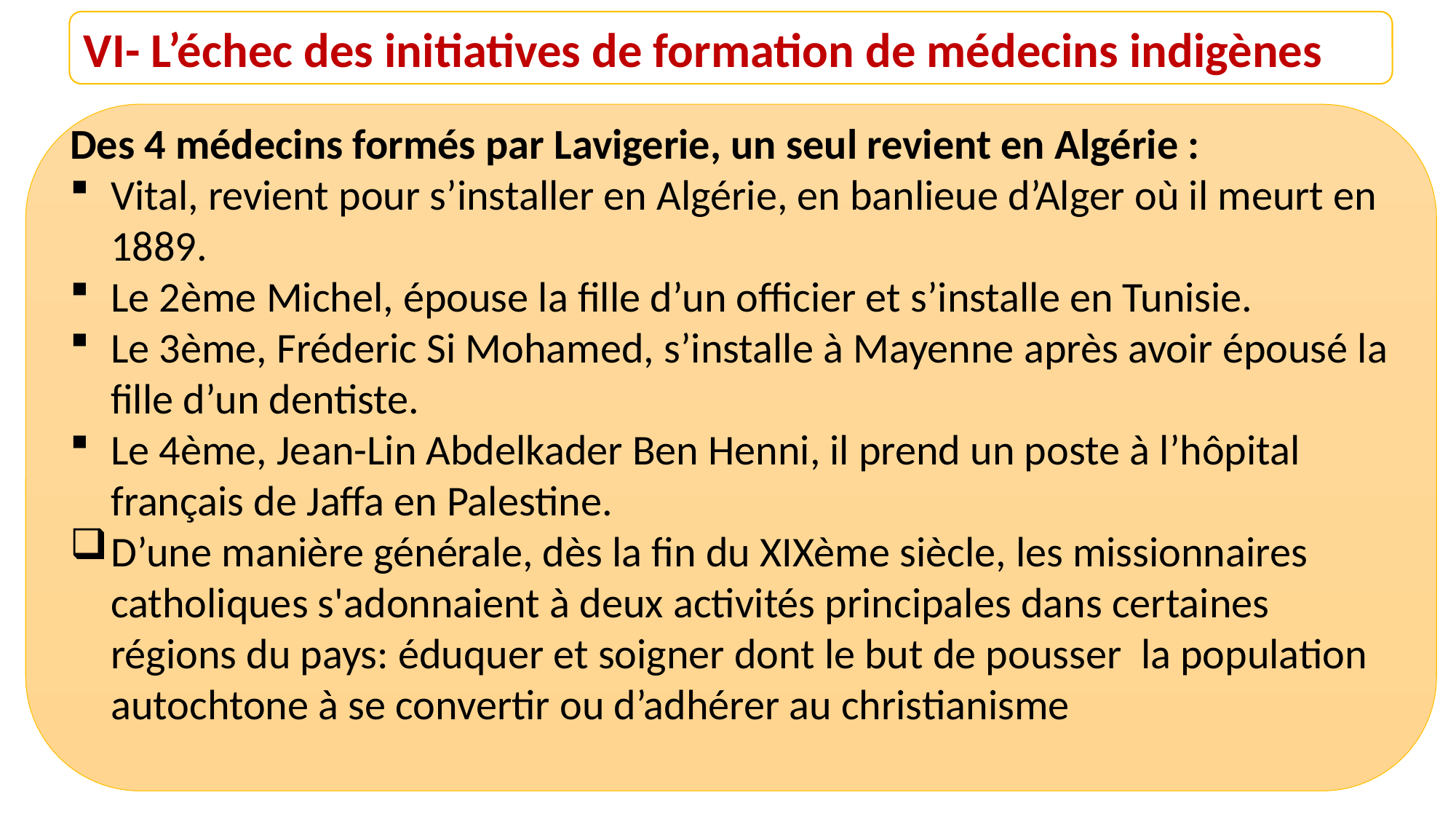

VI- L’échec des initiatives de formation de médecins indigènes
Des 4 médecins formés par Lavigerie, un seul revient en Algérie :
Vital, revient pour s’installer en Algérie, en banlieue d’Alger où il meurt en 1889.
Le 2ème Michel, épouse la fille d’un officier et s’installe en Tunisie.
Le 3ème, Fréderic Si Mohamed, s’installe à Mayenne après avoir épousé la fille d’un dentiste.
Le 4ème, Jean-Lin Abdelkader Ben Henni, il prend un poste à l’hôpital français de Jaffa en Palestine.
D’une manière générale, dès la fin du XIXème siècle, les missionnaires catholiques s'adonnaient à deux activités principales dans certaines régions du pays: éduquer et soigner dont le but de pousser  la population autochtone à se convertir ou d’adhérer au christianisme